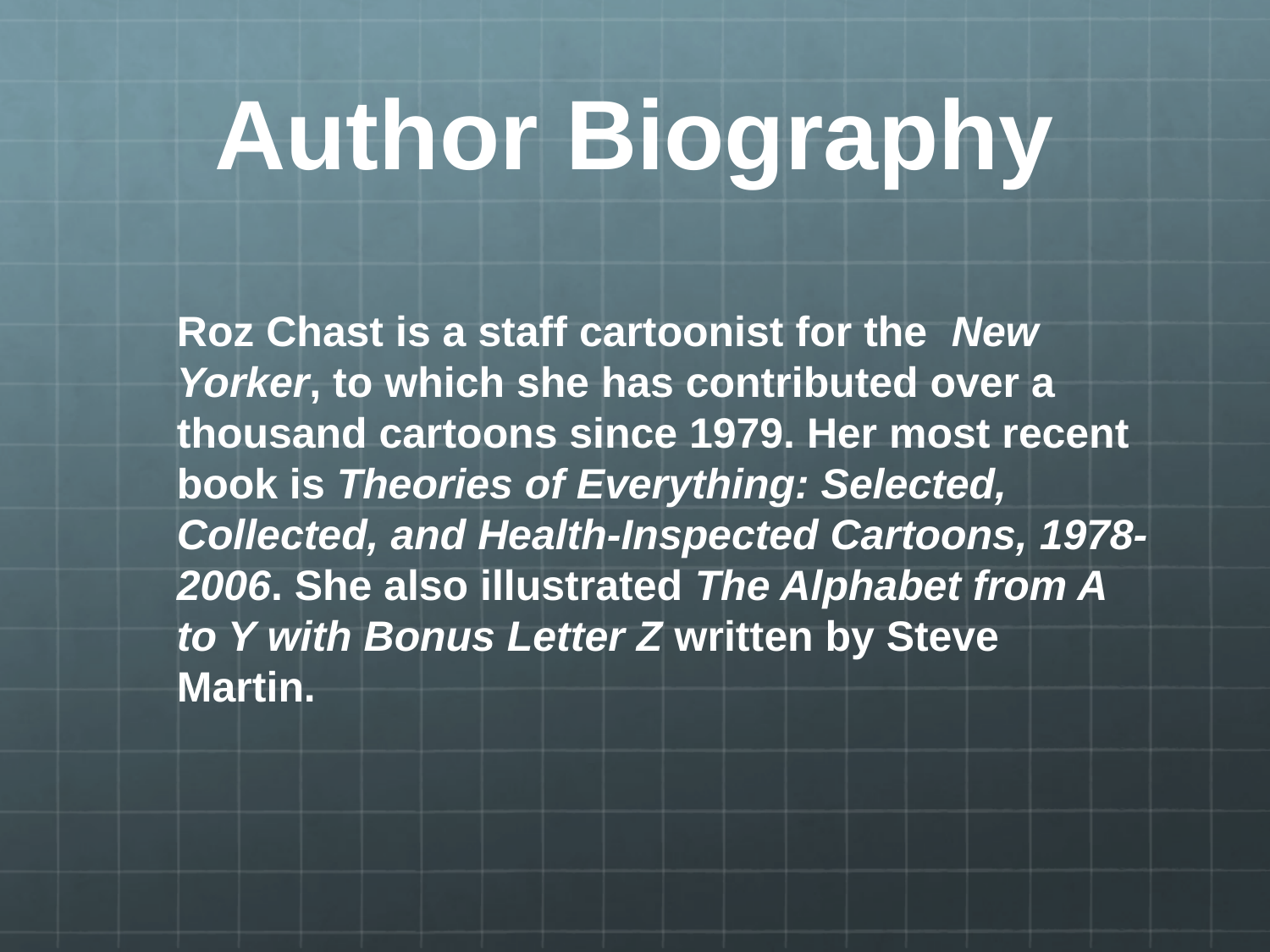

# Author Biography
	Roz Chast is a staff cartoonist for the  New Yorker, to which she has contributed over a thousand cartoons since 1979. Her most recent book is Theories of Everything: Selected, Collected, and Health-Inspected Cartoons, 1978-2006. She also illustrated The Alphabet from A to Y with Bonus Letter Z written by Steve Martin.